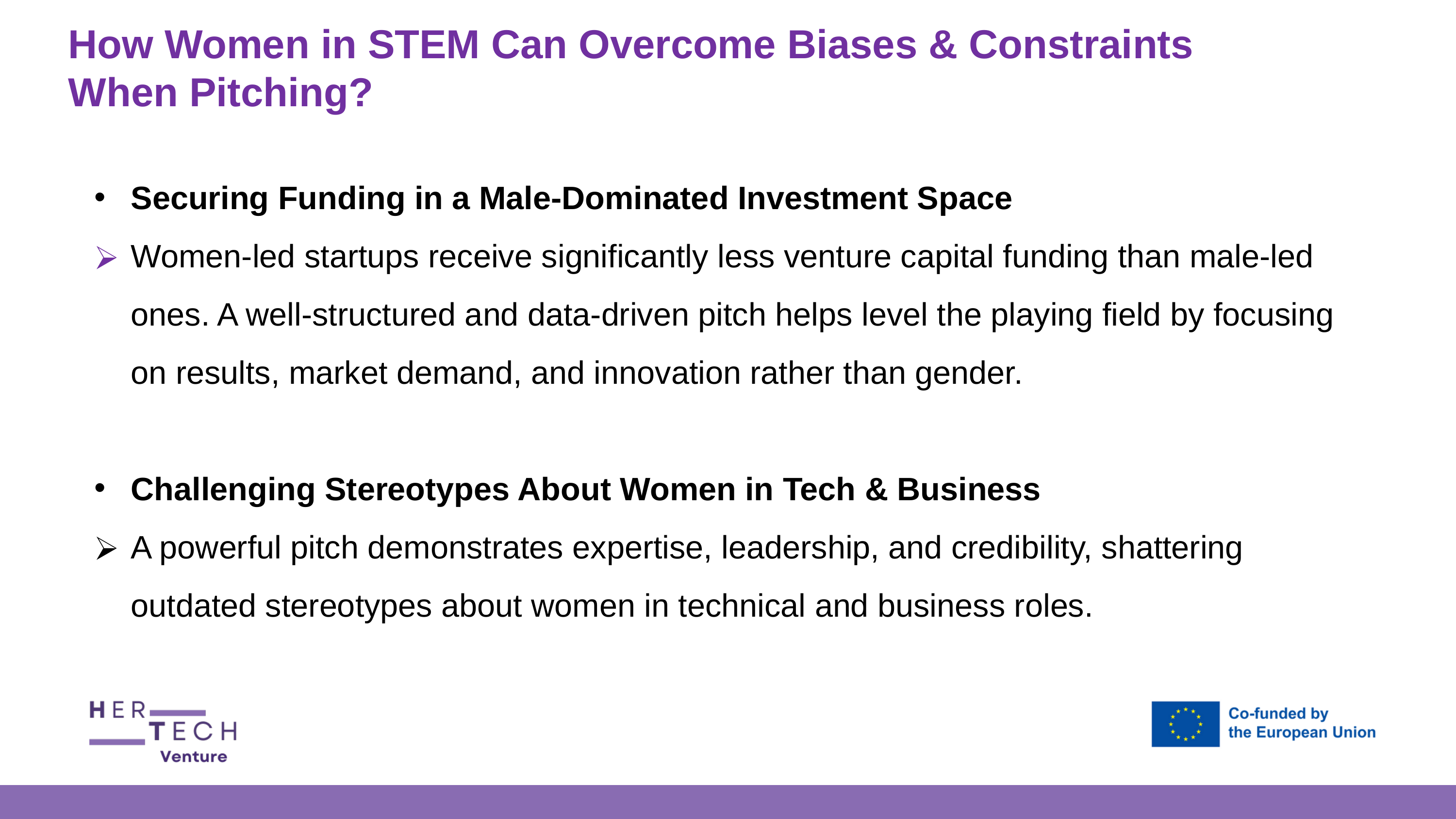

How Women in STEM Can Overcome Biases & Constraints When Pitching?
Securing Funding in a Male-Dominated Investment Space
Women-led startups receive significantly less venture capital funding than male-led ones. A well-structured and data-driven pitch helps level the playing field by focusing on results, market demand, and innovation rather than gender.

Challenging Stereotypes About Women in Tech & Business
A powerful pitch demonstrates expertise, leadership, and credibility, shattering outdated stereotypes about women in technical and business roles.